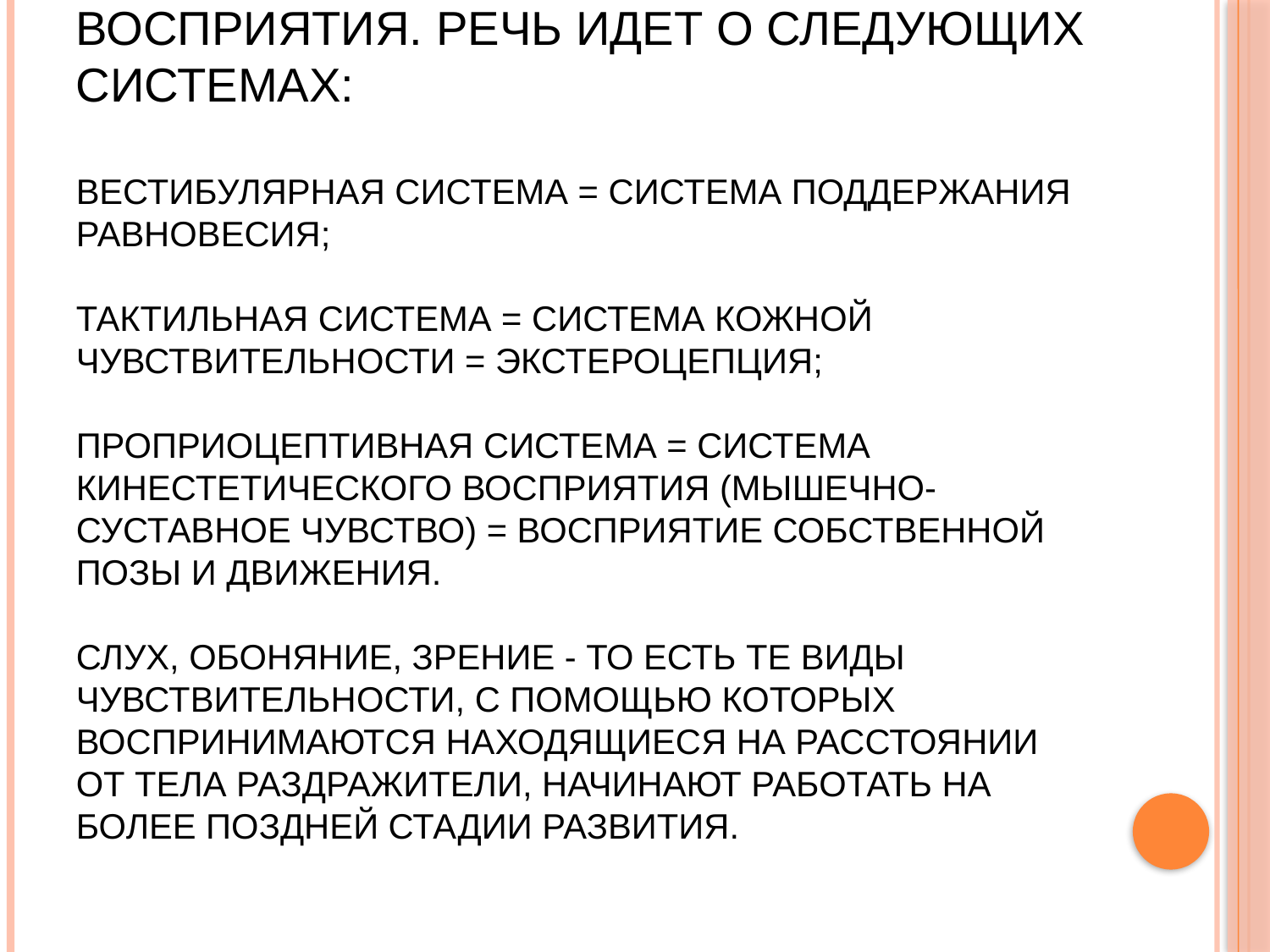

# Существует баланс и дисбаланс развития базовых систем восприятия. Речь идет о следующих системах: Вестибулярная система = система поддержания равнове­сия; Тактильная система = система кожной чувствительности = экстероцепция; Проприоцептивная система = система кинестетического восприятия (мышечно-суставное чувство) = восприятие собст­венной позы и движения. Слух, обоняние, зрение - то есть те виды чувствительности, с помощью которых воспринимаются находящиеся на расстоя­нии от тела раздражители, начинают работать на более позд­ней стадии развития.